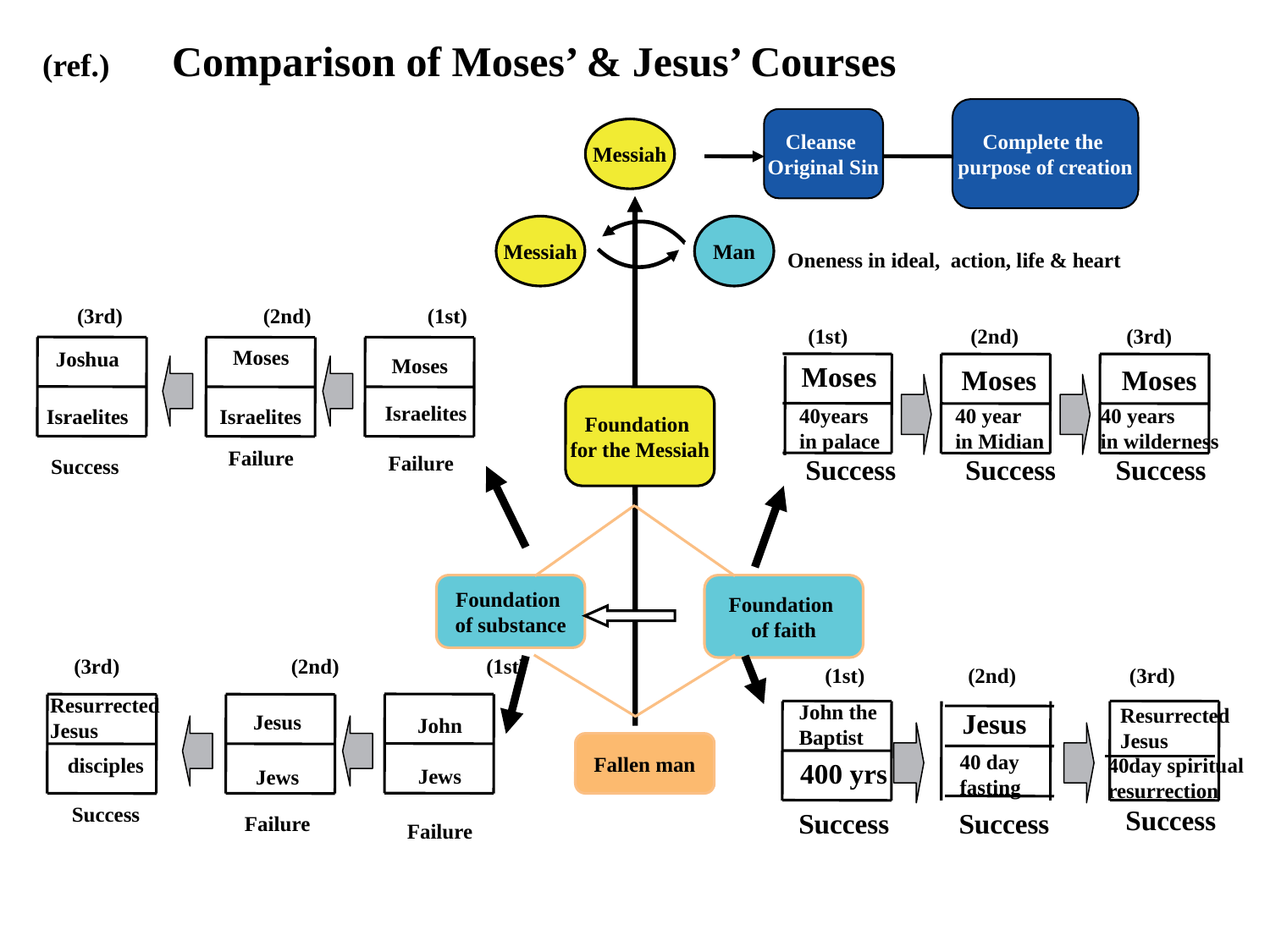

(ref.) 　 Comparison of Moses’ & Jesus’ Courses
Complete the
purpose of creation
Cleanse
Original Sin
Messiah

Messiah
Man

Oneness in ideal,  action, life & heart
(3rd) 　　                 (2nd) 　　            (1st)
(1st) 　　         　(2nd) 　            (3rd)
Moses

Israelites
Failure
Joshua

Israelites

Success

Moses

 Israelites

Failure

Moses

Moses
Moses

Foundation
for the Messiah
40years
in palace
40 year
in Midian
40 years
in wilderness
Success
Success
Success

Foundation
of substance
Foundation
of faith

(3rd) 　　                   　(2nd) 　              　　(1st)

(1st) 　　     　(2nd) 　　       　(3rd)

disciples
Success
Resurrected
Jesus
John the
Baptist
Resurrected
Jesus
Jesus
Jesus

Jews

Failure

John

Jews

Failure

Fallen man
40 day
fasting
40day spiritual
resurrection
400 yrs
Success
Success
Success